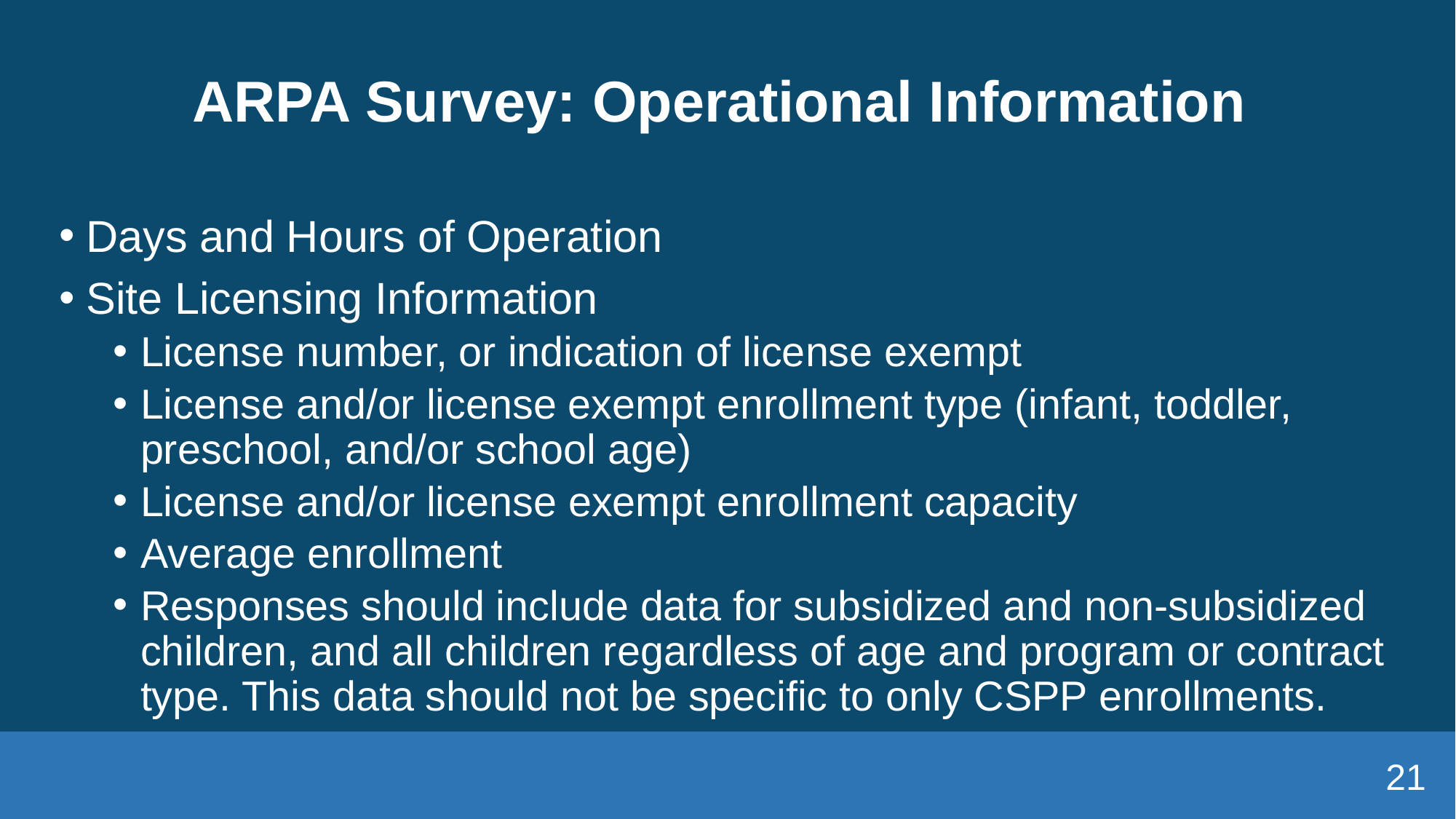

# ARPA Survey: Operational Information
Days and Hours of Operation
Site Licensing Information
License number, or indication of license exempt
License and/or license exempt enrollment type (infant, toddler, preschool, and/or school age)
License and/or license exempt enrollment capacity
Average enrollment
Responses should include data for subsidized and non-subsidized children, and all children regardless of age and program or contract type. This data should not be specific to only CSPP enrollments.
21